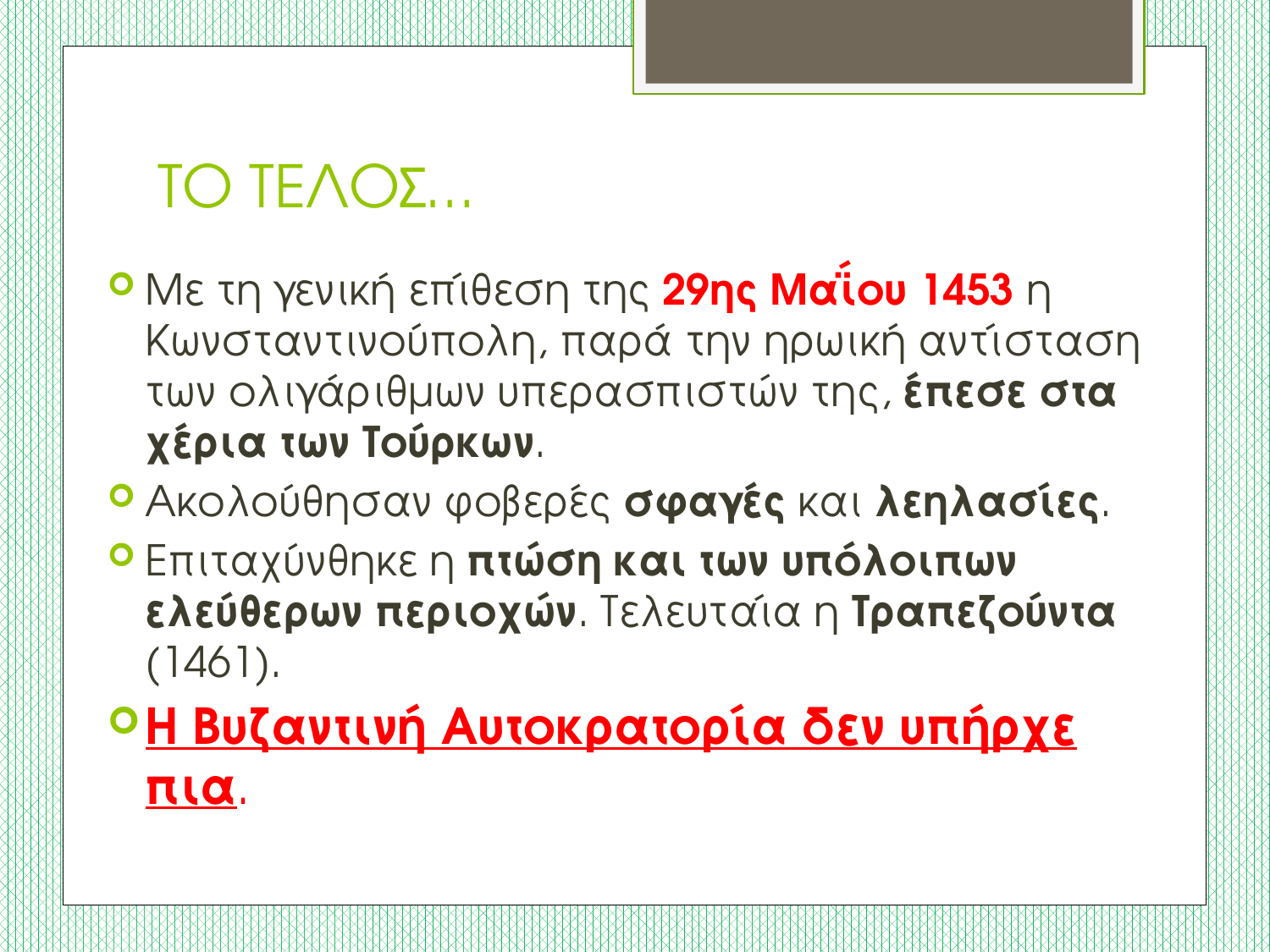

# ΤΟ ΤΕΛΟΣ…
Με τη γενική επίθεση της 29ης Μαΐου 1453 η Κωνσταντινούπολη, παρά την ηρωική αντίσταση των ολιγάριθμων υπερασπιστών της, έπεσε στα χέρια των Τούρκων.
Ακολούθησαν φοβερές σφαγές και λεηλασίες.
Επιταχύνθηκε η πτώση και των υπόλοιπων ελεύθερων περιοχών. Τελευταία η Τραπεζούντα (1461).
Η Βυζαντινή Αυτοκρατορία δεν υπήρχε πια.